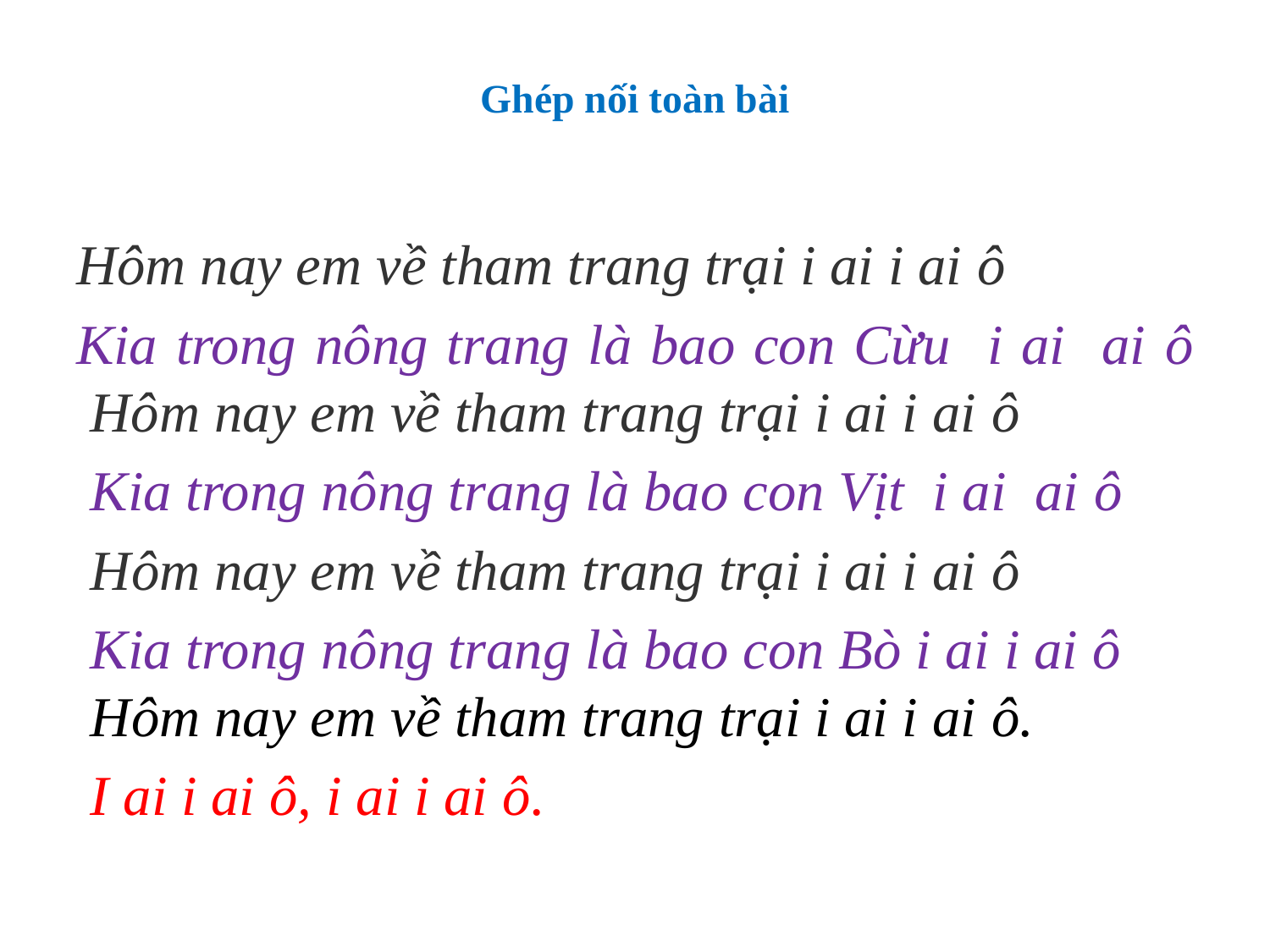

# Ghép nối toàn bài
Hôm nay em về tham trang trại i ai i ai ô
Kia trong nông trang là bao con Cừu  i ai  ai ô
 Hôm nay em về tham trang trại i ai i ai ô
 Kia trong nông trang là bao con Vịt  i ai  ai ô
 Hôm nay em về tham trang trại i ai i ai ô
 Kia trong nông trang là bao con Bò i ai i ai ô
 Hôm nay em về tham trang trại i ai i ai ô.
 I ai i ai ô, i ai i ai ô.